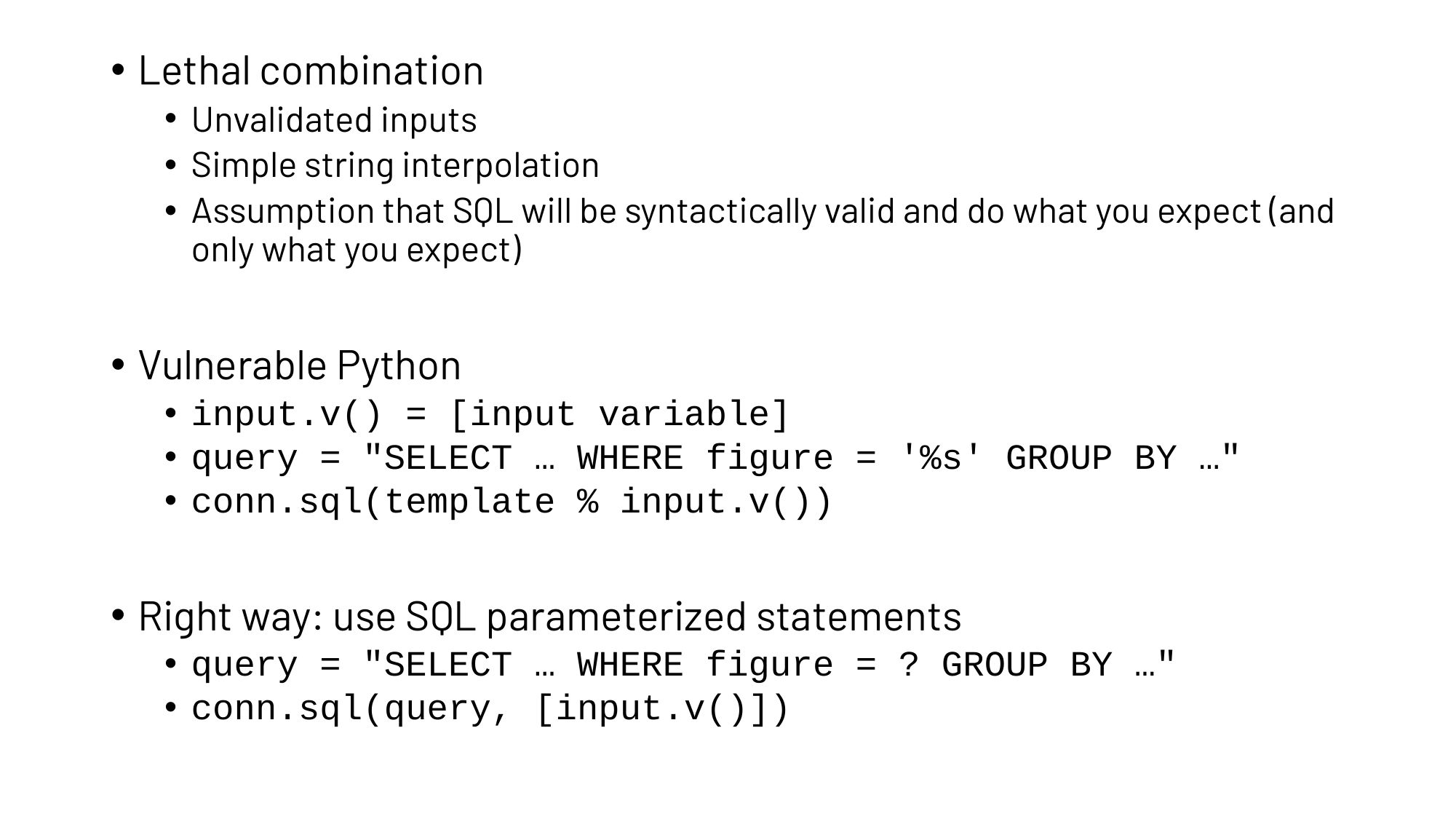

Lethal combination
Unvalidated inputs
Simple string interpolation
Assumption that SQL will be syntactically valid and do what you expect (and only what you expect)

Vulnerable Python
input.v() = [input variable]
query = "SELECT … WHERE figure = '%s' GROUP BY …"
conn.sql(template % input.v())

Right way: use SQL parameterized statements
query = "SELECT … WHERE figure = ? GROUP BY …"
conn.sql(query, [input.v()])